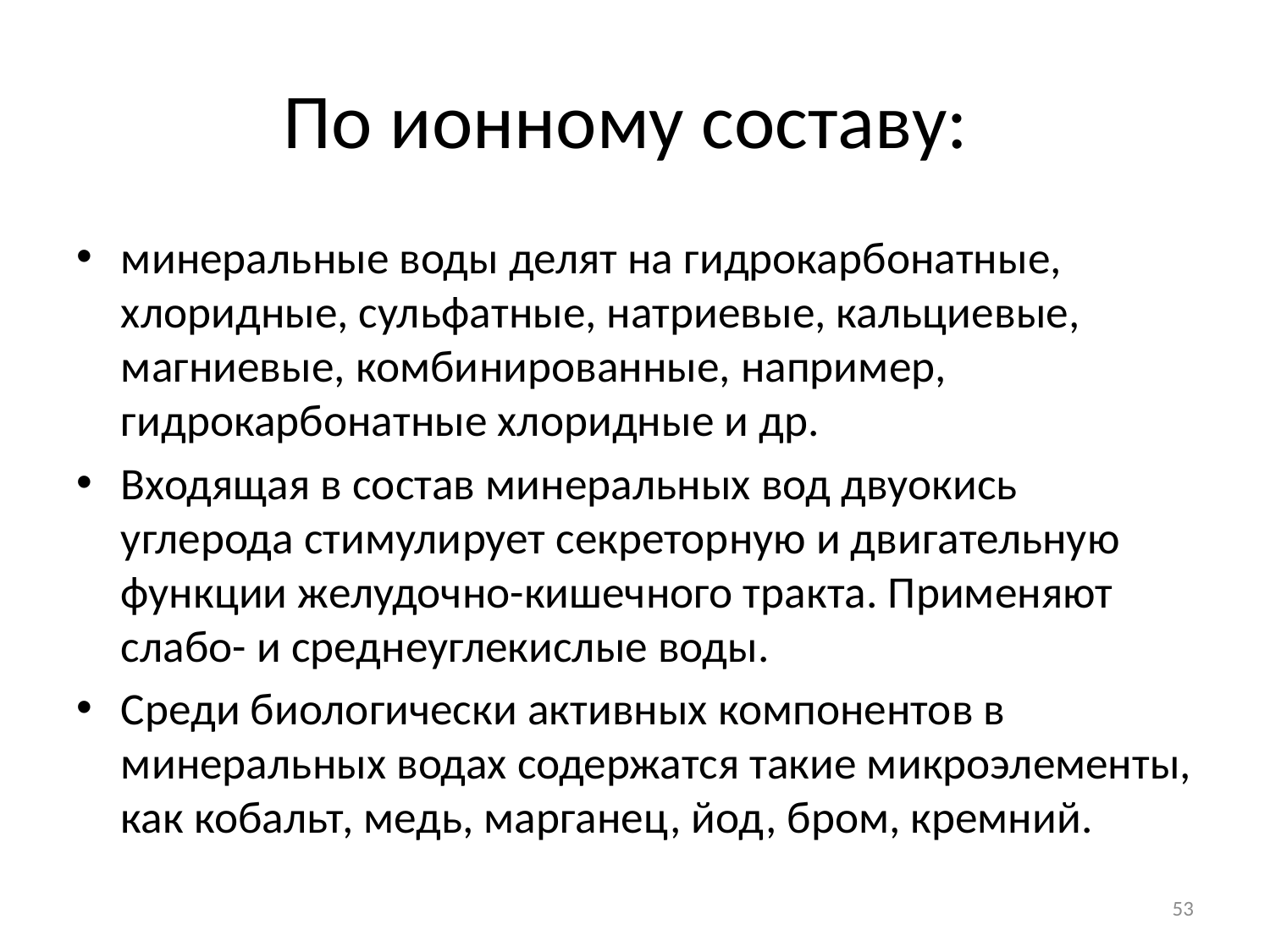

# По ионному составу:
минеральные воды делят на гидрокарбонатные, хлоридные, сульфатные, натриевые, кальциевые, магниевые, комбинированные, например, гидрокарбонатные хлоридные и др.
Входящая в состав минеральных вод двуокись углерода стимулирует секреторную и двигательную функции желудочно-кишечного тракта. Применяют слабо- и среднеуглекислые воды.
Среди биологически активных компонентов в минеральных водах содержатся такие микроэлементы, как кобальт, медь, марганец, йод, бром, кремний.

53